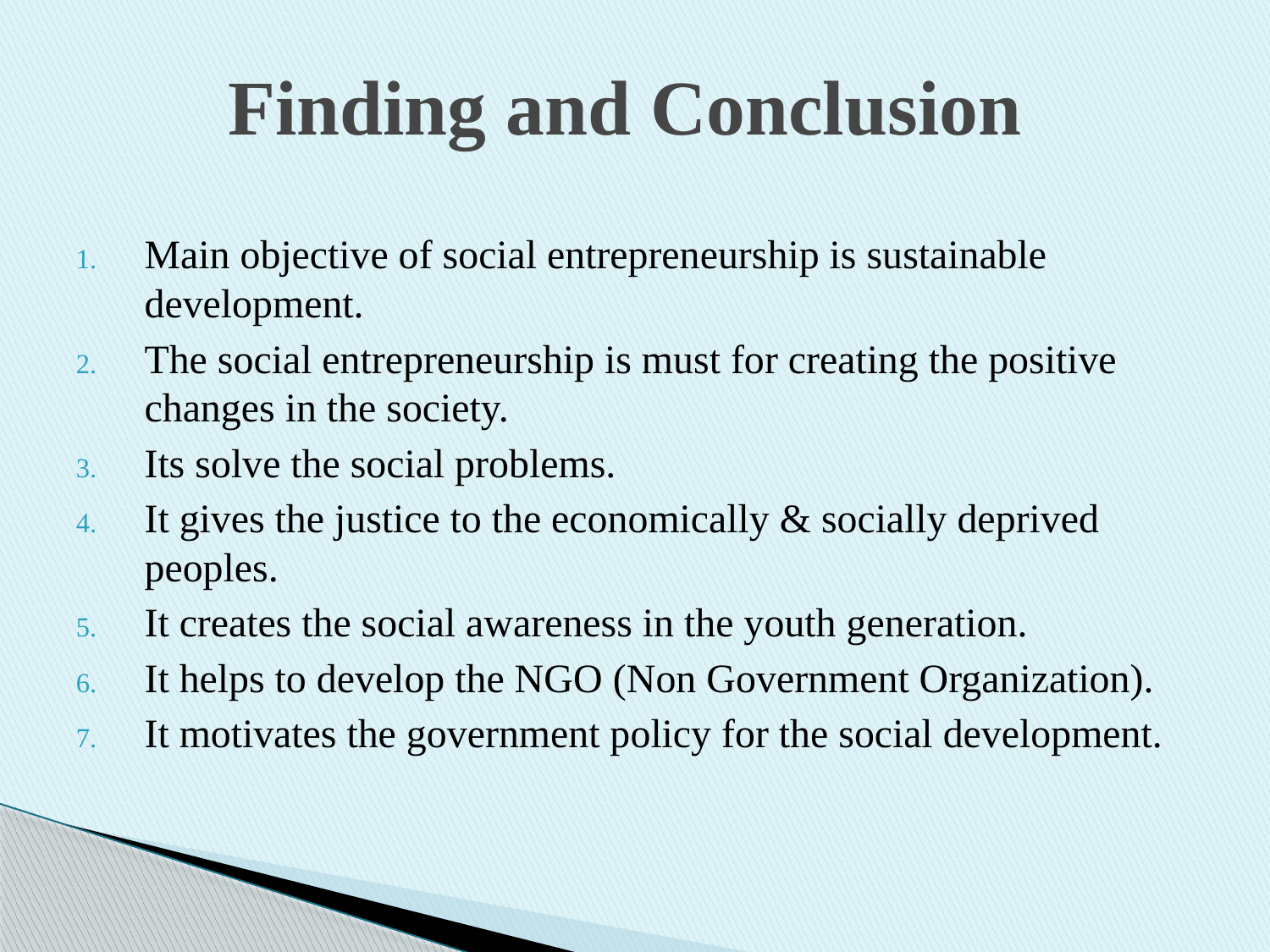

# Finding and Conclusion
Main objective of social entrepreneurship is sustainable development.
The social entrepreneurship is must for creating the positive changes in the society.
Its solve the social problems.
It gives the justice to the economically & socially deprived peoples.
It creates the social awareness in the youth generation.
It helps to develop the NGO (Non Government Organization).
It motivates the government policy for the social development.